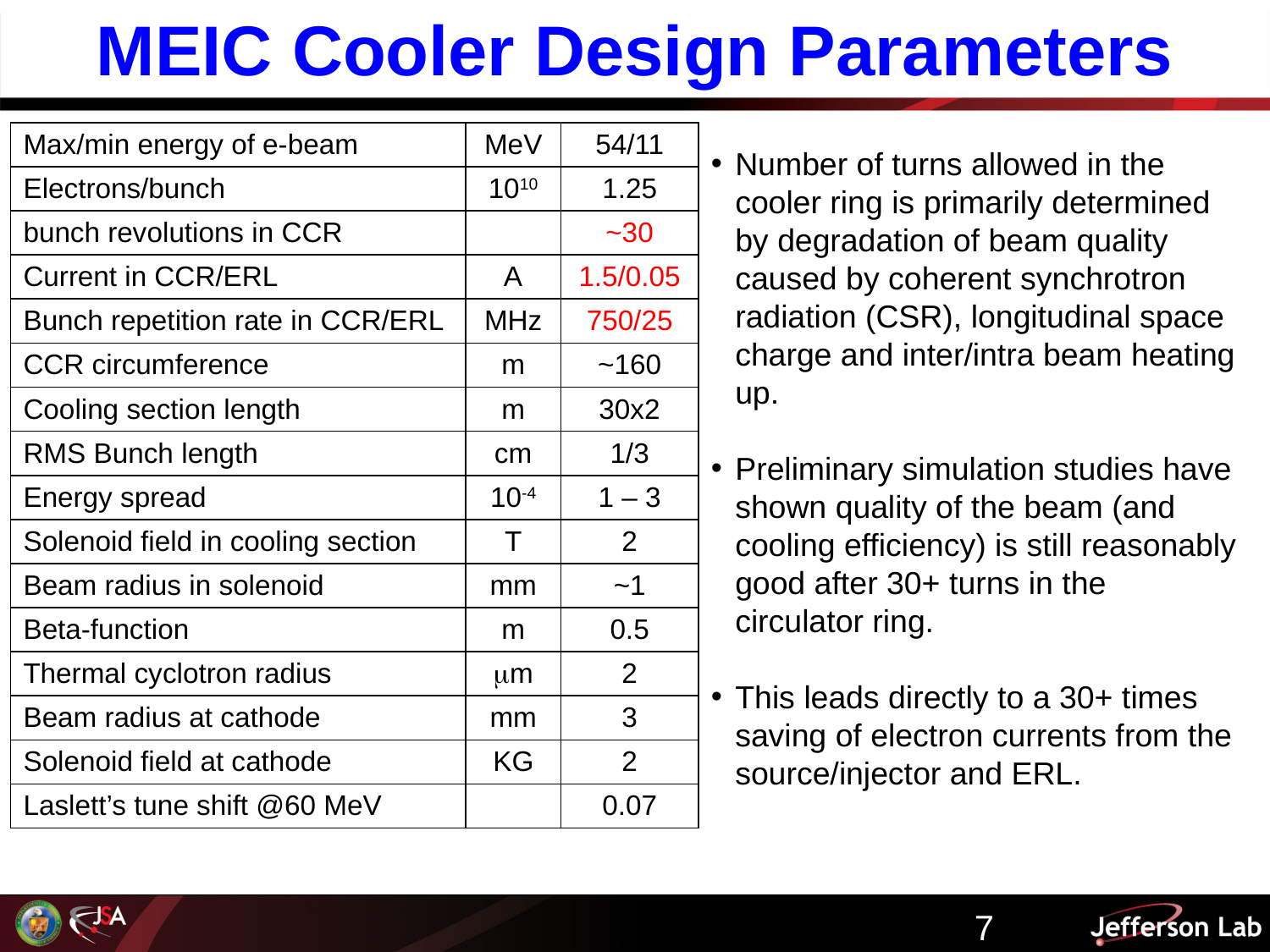

# MEIC Cooler Design Parameters
| Max/min energy of e-beam | MeV | 54/11 |
| --- | --- | --- |
| Electrons/bunch | 1010 | 1.25 |
| bunch revolutions in CCR |  | ~30 |
| Current in CCR/ERL | A | 1.5/0.05 |
| Bunch repetition rate in CCR/ERL | MHz | 750/25 |
| CCR circumference | m | ~160 |
| Cooling section length | m | 30x2 |
| RMS Bunch length | cm | 1/3 |
| Energy spread | 10-4 | 1 – 3 |
| Solenoid field in cooling section | T | 2 |
| Beam radius in solenoid | mm | ~1 |
| Beta-function | m | 0.5 |
| Thermal cyclotron radius | μm | 2 |
| Beam radius at cathode | mm | 3 |
| Solenoid field at cathode | KG | 2 |
| Laslett’s tune shift @60 MeV |  | 0.07 |
Number of turns allowed in the cooler ring is primarily determined by degradation of beam quality caused by coherent synchrotron radiation (CSR), longitudinal space charge and inter/intra beam heating up.

Preliminary simulation studies have shown quality of the beam (and cooling efficiency) is still reasonably good after 30+ turns in the circulator ring.

This leads directly to a 30+ times saving of electron currents from the source/injector and ERL.
7